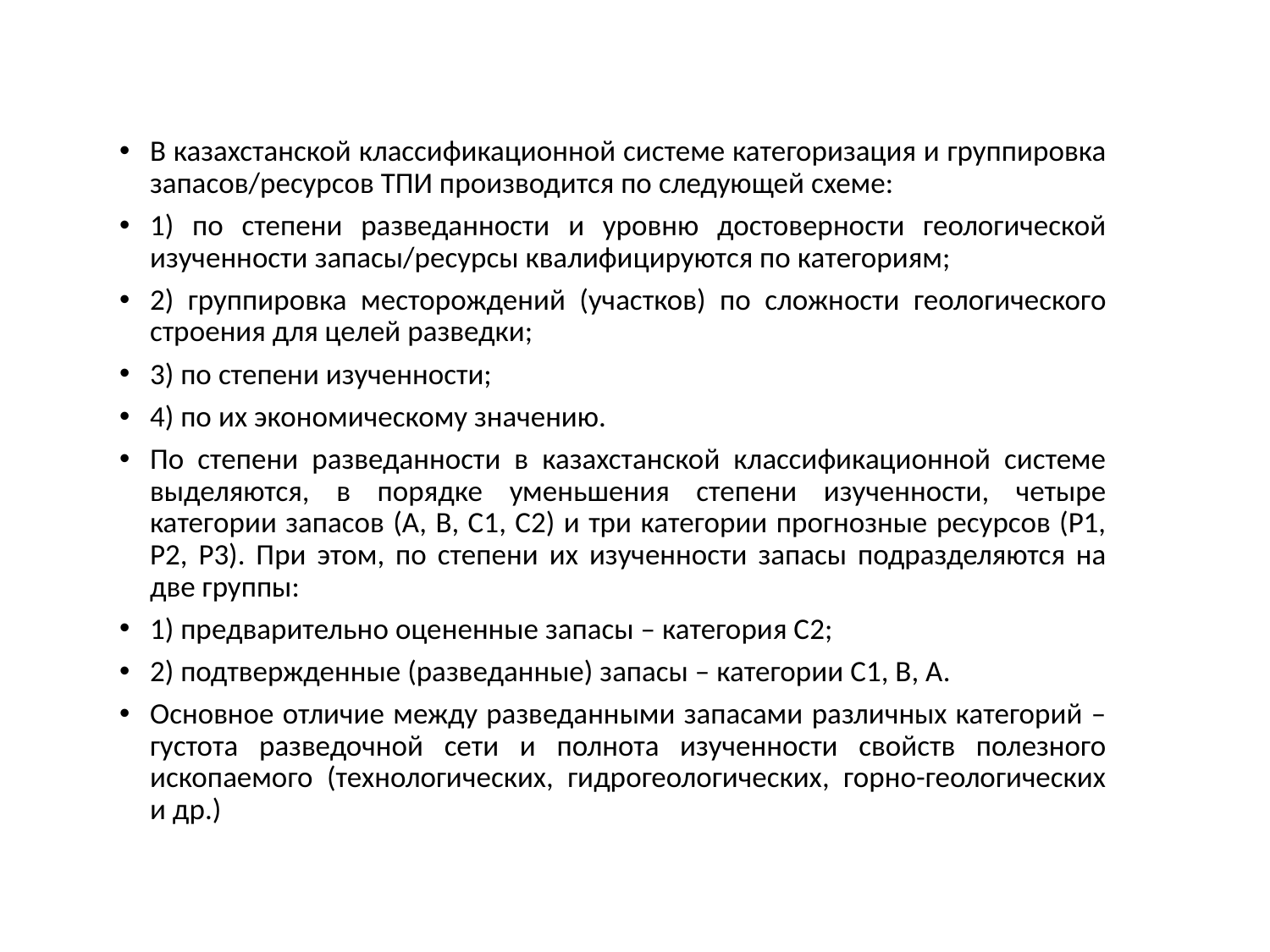

В казахстанской классификационной системе категоризация и группировка запасов/ресурсов ТПИ производится по следующей схеме:
1) по степени разведанности и уровню достоверности геологической изученности запасы/ресурсы квалифицируются по категориям;
2) группировка месторождений (участков) по сложности геологического строения для целей разведки;
3) по степени изученности;
4) по их экономическому значению.
По степени разведанности в казахстанской классификационной системе выделяются, в порядке уменьшения степени изученности, четыре категории запасов (А, В, С1, С2) и три категории прогнозные ресурсов (Р1, Р2, Р3). При этом, по степени их изученности запасы подразделяются на две группы:
1) предварительно оцененные запасы – категория С2;
2) подтвержденные (разведанные) запасы – категории С1, В, А.
Основное отличие между разведанными запасами различных категорий – густота разведочной сети и полнота изученности свойств полезного ископаемого (технологических, гидрогеологических, горно-геологических и др.)